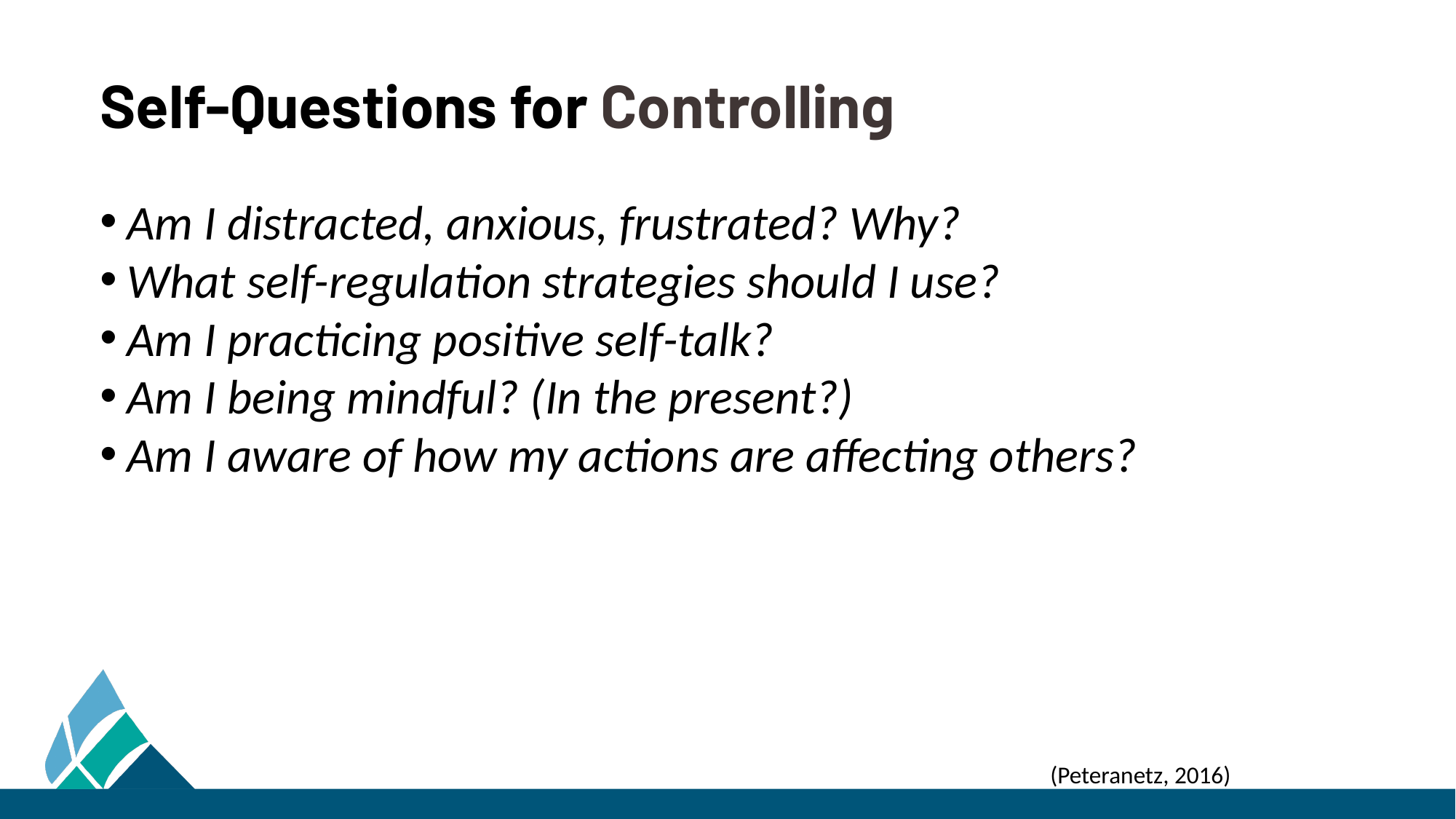

# Self-Questions for Controlling
Am I distracted, anxious, frustrated? Why?
What self-regulation strategies should I use?
Am I practicing positive self-talk?
Am I being mindful? (In the present?)
Am I aware of how my actions are affecting others?

(Peteranetz, 2016)